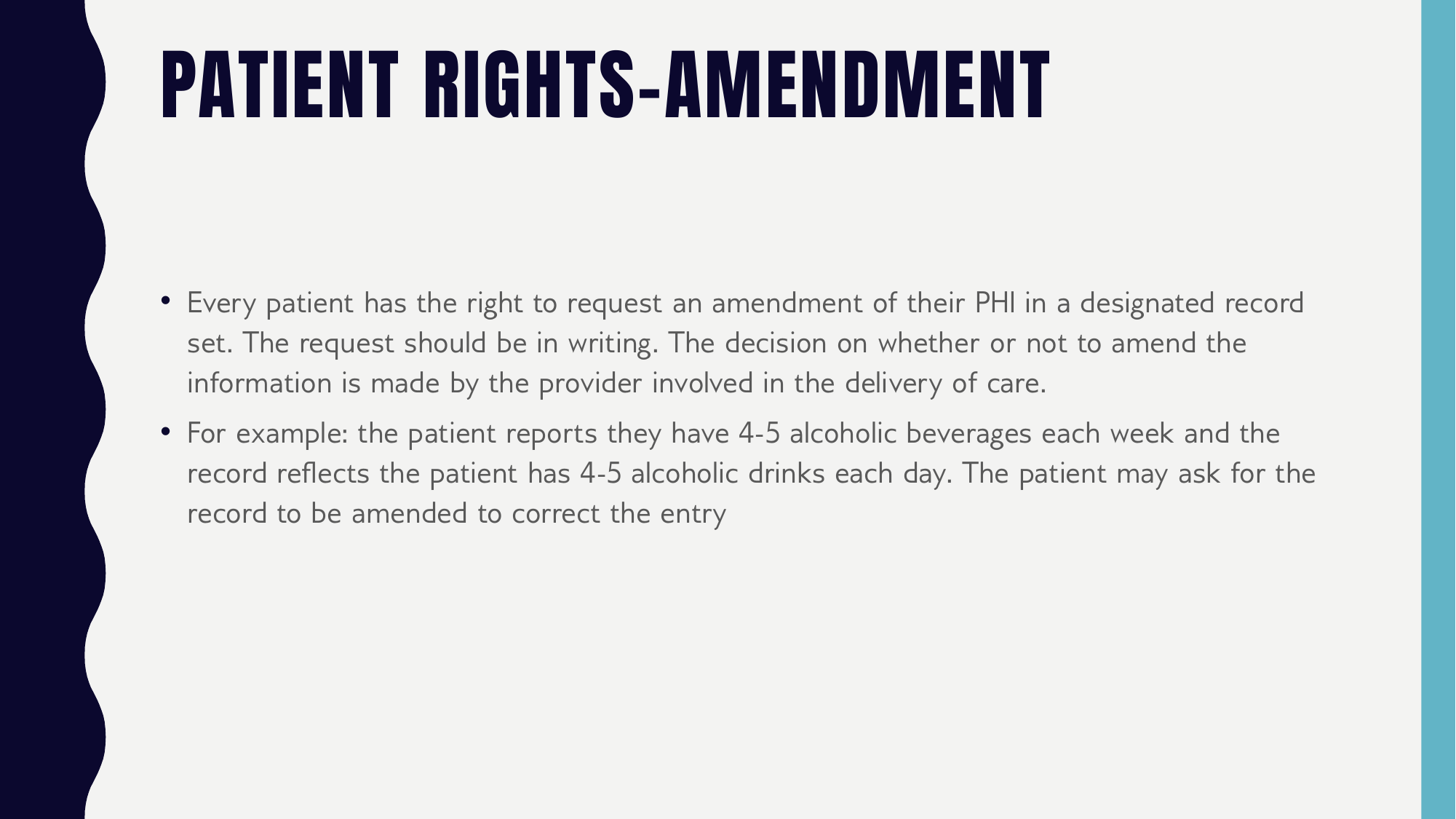

# Patient Rights-Amendment
Every patient has the right to request an amendment of their PHI in a designated record set. The request should be in writing. The decision on whether or not to amend the information is made by the provider involved in the delivery of care.
For example: the patient reports they have 4-5 alcoholic beverages each week and the record reflects the patient has 4-5 alcoholic drinks each day. The patient may ask for the record to be amended to correct the entry